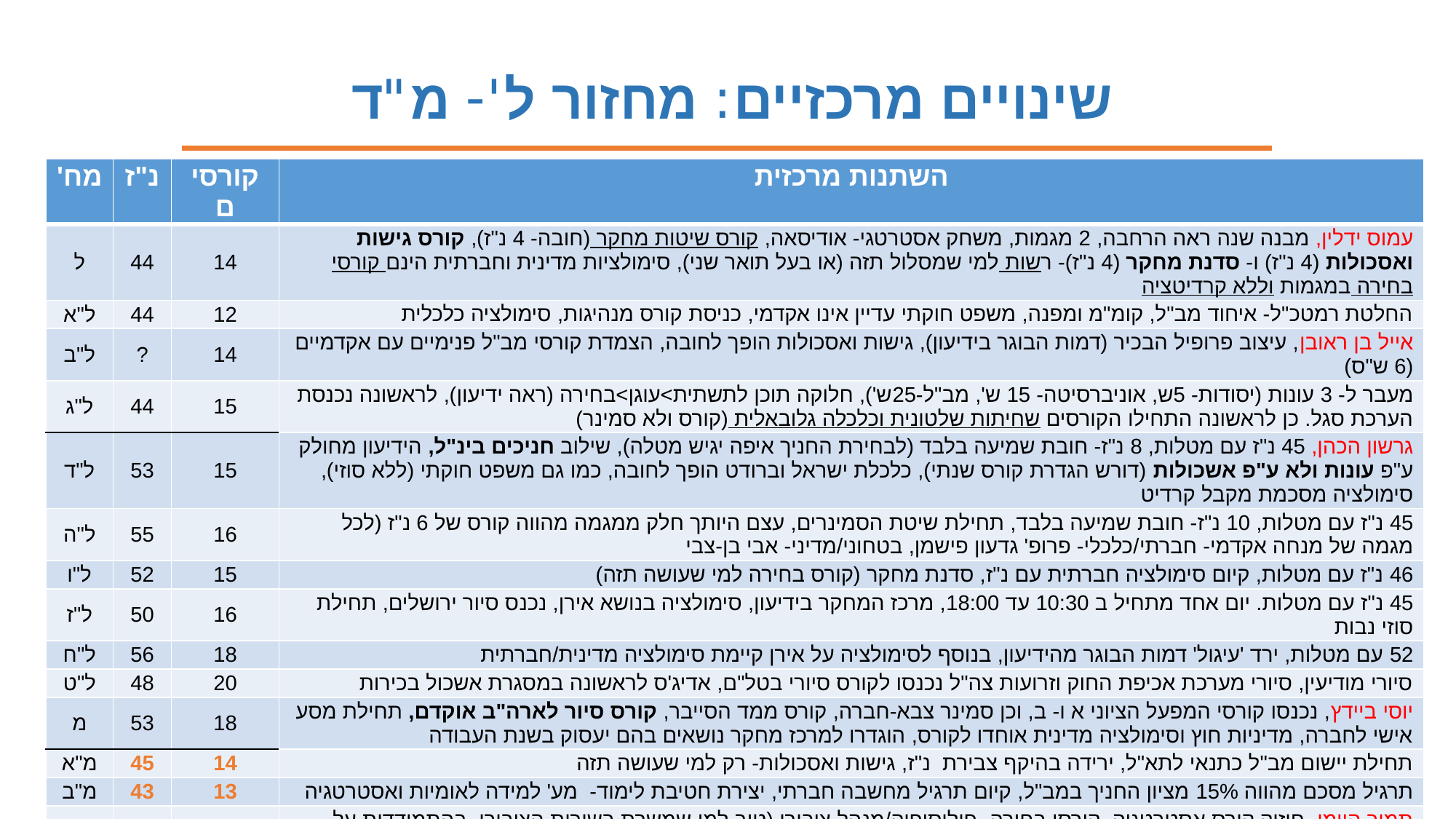

שינויים מרכזיים: מחזור ל'- מ"ד
| מח' | נ"ז | קורסים | השתנות מרכזית |
| --- | --- | --- | --- |
| ל | 44 | 14 | עמוס ידלין, מבנה שנה ראה הרחבה, 2 מגמות, משחק אסטרטגי- אודיסאה, קורס שיטות מחקר (חובה- 4 נ"ז), קורס גישות ואסכולות (4 נ"ז) ו- סדנת מחקר (4 נ"ז)- רשות למי שמסלול תזה (או בעל תואר שני), סימולציות מדינית וחברתית הינם קורסי בחירה במגמות וללא קרדיטציה |
| ל"א | 44 | 12 | החלטת רמטכ"ל- איחוד מב"ל, קומ"מ ומפנה, משפט חוקתי עדיין אינו אקדמי, כניסת קורס מנהיגות, סימולציה כלכלית |
| ל"ב | ? | 14 | אייל בן ראובן, עיצוב פרופיל הבכיר (דמות הבוגר בידיעון), גישות ואסכולות הופך לחובה, הצמדת קורסי מב"ל פנימיים עם אקדמיים (6 ש"ס) |
| ל"ג | 44 | 15 | מעבר ל- 3 עונות (יסודות- 5ש, אוניברסיטה- 15 ש', מב"ל-25ש'), חלוקה תוכן לתשתית>עוגן>בחירה (ראה ידיעון), לראשונה נכנסת הערכת סגל. כן לראשונה התחילו הקורסים שחיתות שלטונית וכלכלה גלובאלית (קורס ולא סמינר) |
| ל"ד | 53 | 15 | גרשון הכהן, 45 נ"ז עם מטלות, 8 נ"ז- חובת שמיעה בלבד (לבחירת החניך איפה יגיש מטלה), שילוב חניכים בינ"ל, הידיעון מחולק ע"פ עונות ולא ע"פ אשכולות (דורש הגדרת קורס שנתי), כלכלת ישראל וברודט הופך לחובה, כמו גם משפט חוקתי (ללא סוזי), סימולציה מסכמת מקבל קרדיט |
| ל"ה | 55 | 16 | 45 נ"ז עם מטלות, 10 נ"ז- חובת שמיעה בלבד, תחילת שיטת הסמינרים, עצם היותך חלק ממגמה מהווה קורס של 6 נ"ז (לכל מגמה של מנחה אקדמי- חברתי/כלכלי- פרופ' גדעון פישמן, בטחוני/מדיני- אבי בן-צבי |
| ל"ו | 52 | 15 | 46 נ"ז עם מטלות, קיום סימולציה חברתית עם נ"ז, סדנת מחקר (קורס בחירה למי שעושה תזה) |
| ל"ז | 50 | 16 | 45 נ"ז עם מטלות. יום אחד מתחיל ב 10:30 עד 18:00, מרכז המחקר בידיעון, סימולציה בנושא אירן, נכנס סיור ירושלים, תחילת סוזי נבות |
| ל"ח | 56 | 18 | 52 עם מטלות, ירד 'עיגול' דמות הבוגר מהידיעון, בנוסף לסימולציה על אירן קיימת סימולציה מדינית/חברתית |
| ל"ט | 48 | 20 | סיורי מודיעין, סיורי מערכת אכיפת החוק וזרועות צה"ל נכנסו לקורס סיורי בטל"ם, אדיג'ס לראשונה במסגרת אשכול בכירות |
| מ | 53 | 18 | יוסי ביידץ, נכנסו קורסי המפעל הציוני א ו- ב, וכן סמינר צבא-חברה, קורס ממד הסייבר, קורס סיור לארה"ב אוקדם, תחילת מסע אישי לחברה, מדיניות חוץ וסימולציה מדינית אוחדו לקורס, הוגדרו למרכז מחקר נושאים בהם יעסוק בשנת העבודה |
| מ"א | 45 | 14 | תחילת יישום מב"ל כתנאי לתא"ל, ירידה בהיקף צבירת נ"ז, גישות ואסכולות- רק למי שעושה תזה |
| מ"ב | 43 | 13 | תרגיל מסכם מהווה 15% מציון החניך במב"ל, קיום תרגיל מחשבה חברתי, יצירת חטיבת לימוד- מע' למידה לאומיות ואסטרטגיה |
| מ"ג | 42 | 12 | תמיר היימן, חיזוק קורס אסטרטגיה, קורסי בחירה- פילוסופיה/מנהל ציבורי (טוב למי שמשרת בשירות הציבורי בהתמודדות על תפקידים) |
| מ"ד | 44 | 12 | ללא קורסי בחירה, חניכים עם פטור בכלכלה/משפט יסיימו עם 38 נ"ז, תוספת סימולציות משמעותי לקורס אסטרטגיה |
|  |  |  |  |